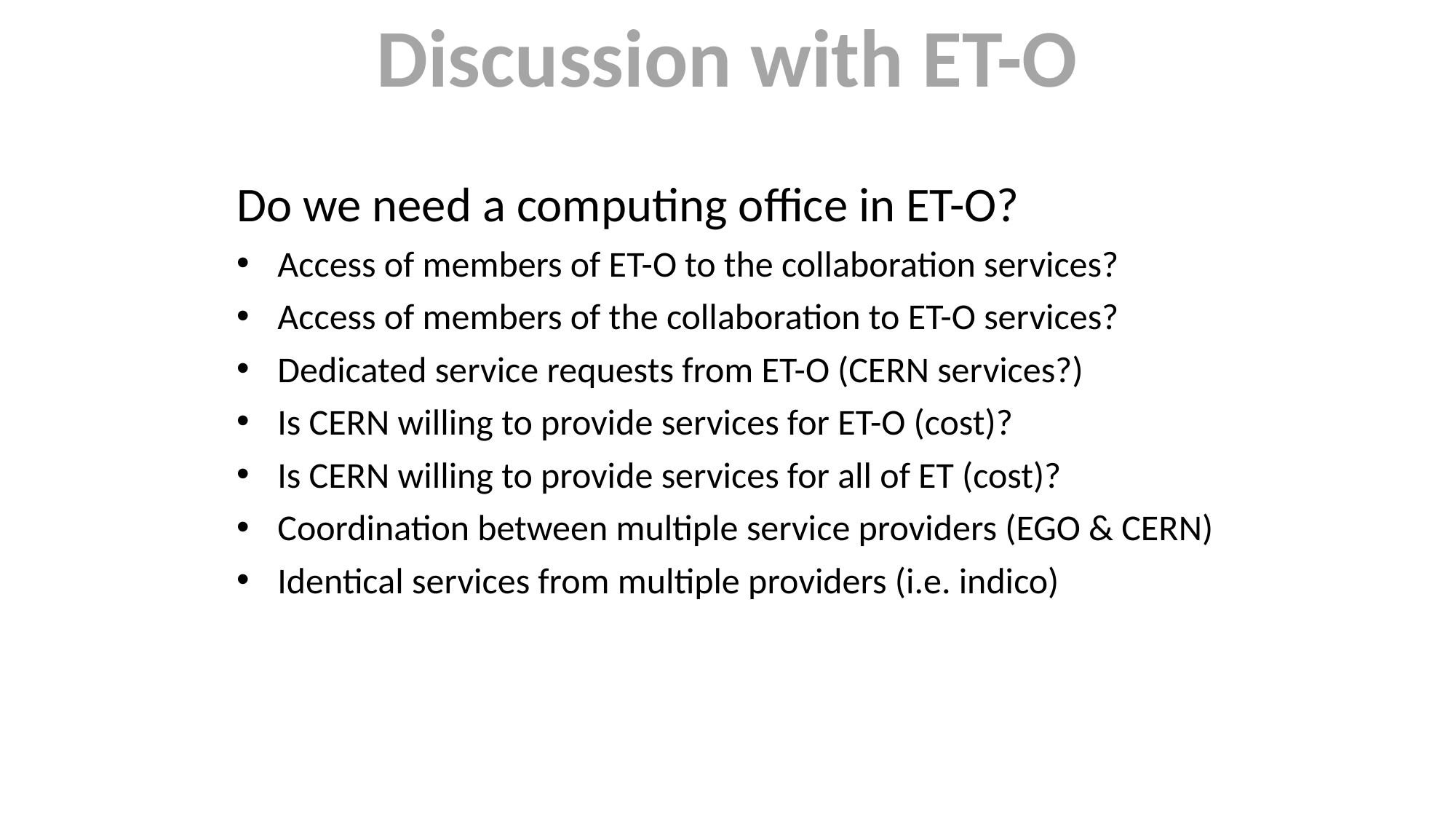

Discussion with ET-O
Do we need a computing office in ET-O?
Access of members of ET-O to the collaboration services?
Access of members of the collaboration to ET-O services?
Dedicated service requests from ET-O (CERN services?)
Is CERN willing to provide services for ET-O (cost)?
Is CERN willing to provide services for all of ET (cost)?
Coordination between multiple service providers (EGO & CERN)
Identical services from multiple providers (i.e. indico)